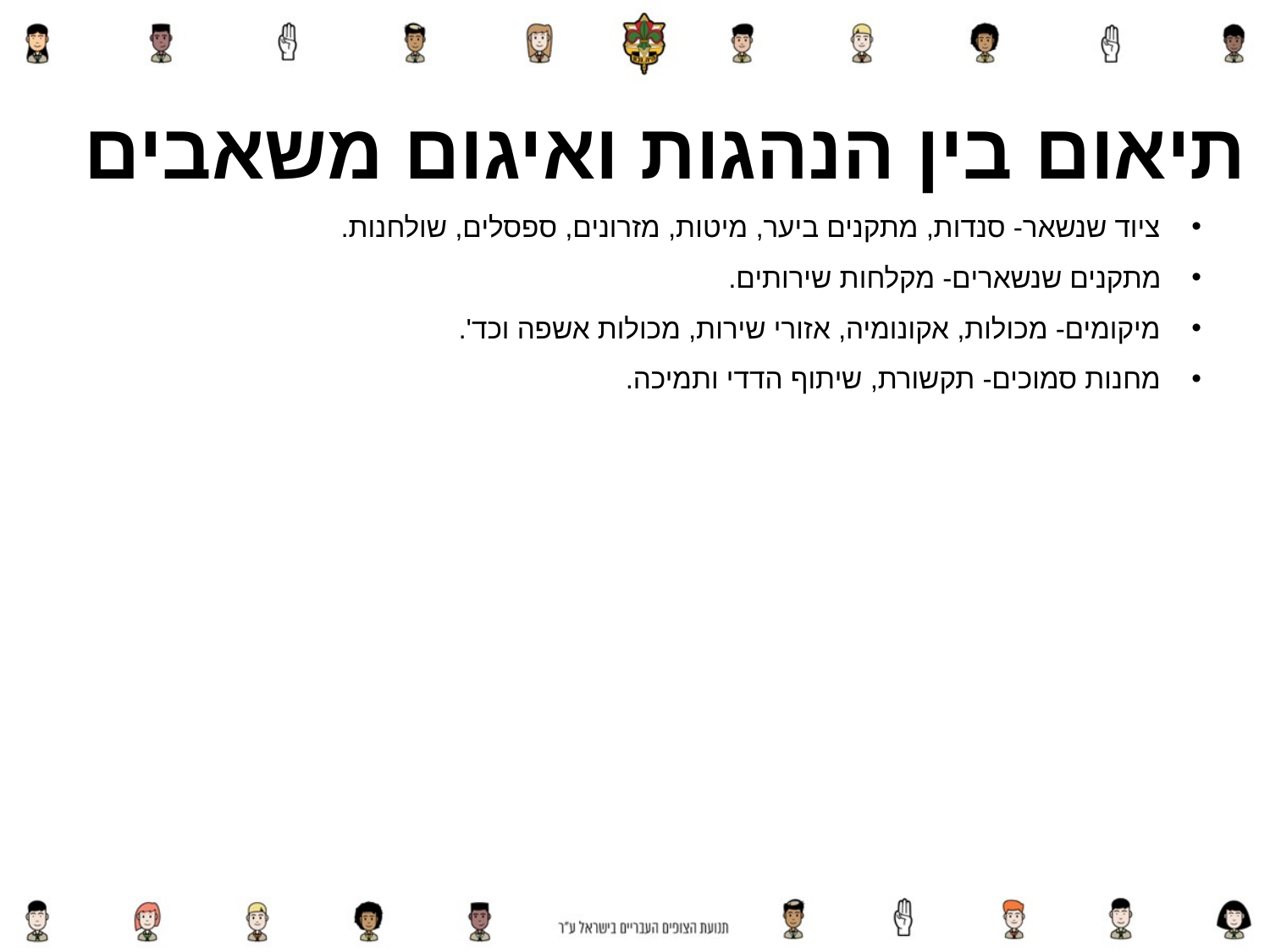

תיאום בין הנהגות ואיגום משאבים
ציוד שנשאר- סנדות, מתקנים ביער, מיטות, מזרונים, ספסלים, שולחנות.
מתקנים שנשארים- מקלחות שירותים.
מיקומים- מכולות, אקונומיה, אזורי שירות, מכולות אשפה וכד'.
מחנות סמוכים- תקשורת, שיתוף הדדי ותמיכה.